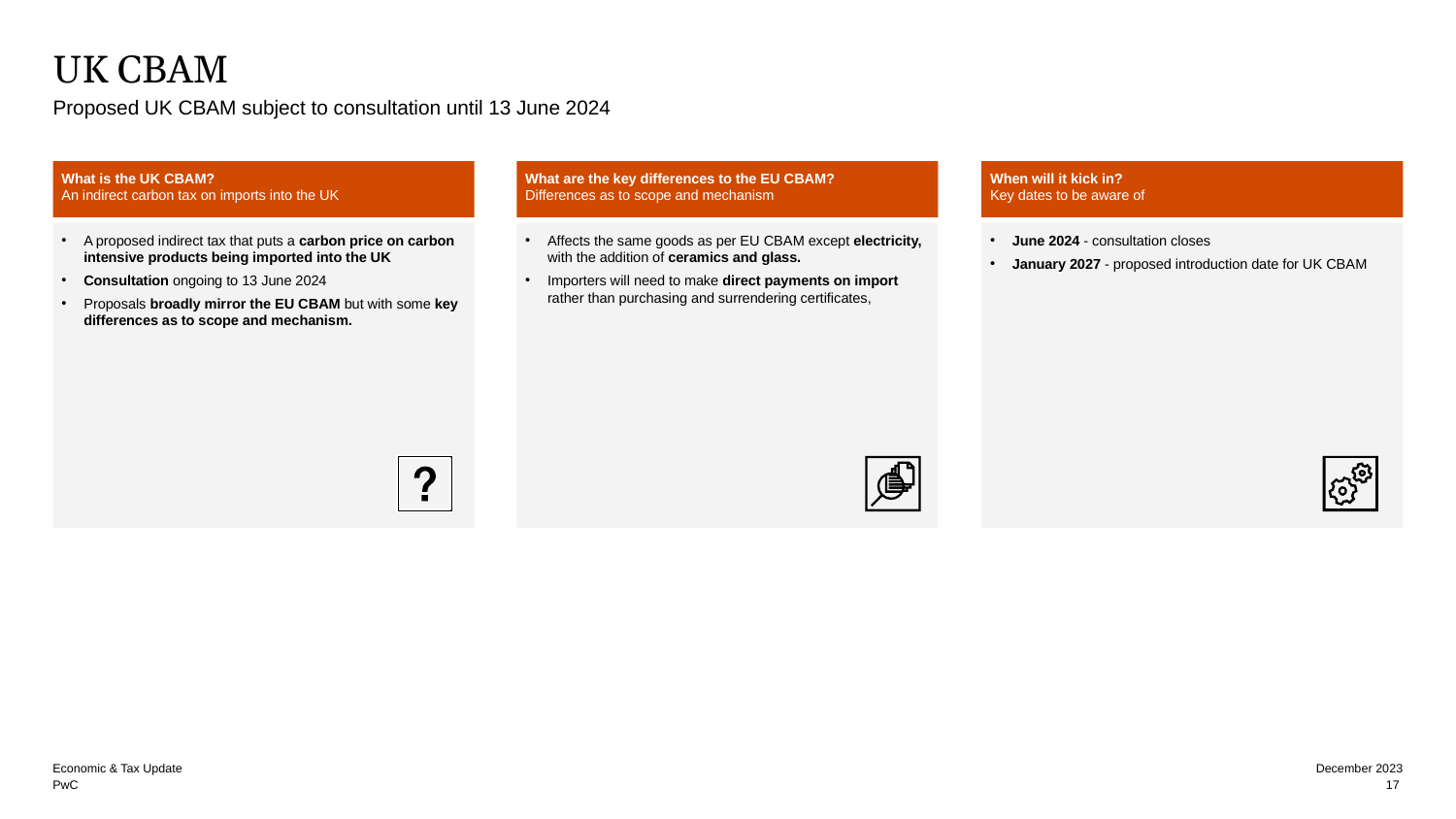

UK CBAM
CBAM in a nutshell
Proposed UK CBAM subject to consultation until 13 June 2024

What is the UK CBAM?
An indirect carbon tax on imports into the UK
What are the key differences to the EU CBAM?
Differences as to scope and mechanism
When will it kick in?
Key dates to be aware of
A proposed indirect tax that puts a carbon price on carbon intensive products being imported into the UK
Consultation ongoing to 13 June 2024
Proposals broadly mirror the EU CBAM but with some key differences as to scope and mechanism.

Affects the same goods as per EU CBAM except electricity, with the addition of ceramics and glass.
Importers will need to make direct payments on import rather than purchasing and surrendering certificates,
June 2024 - consultation closes
January 2027 - proposed introduction date for UK CBAM